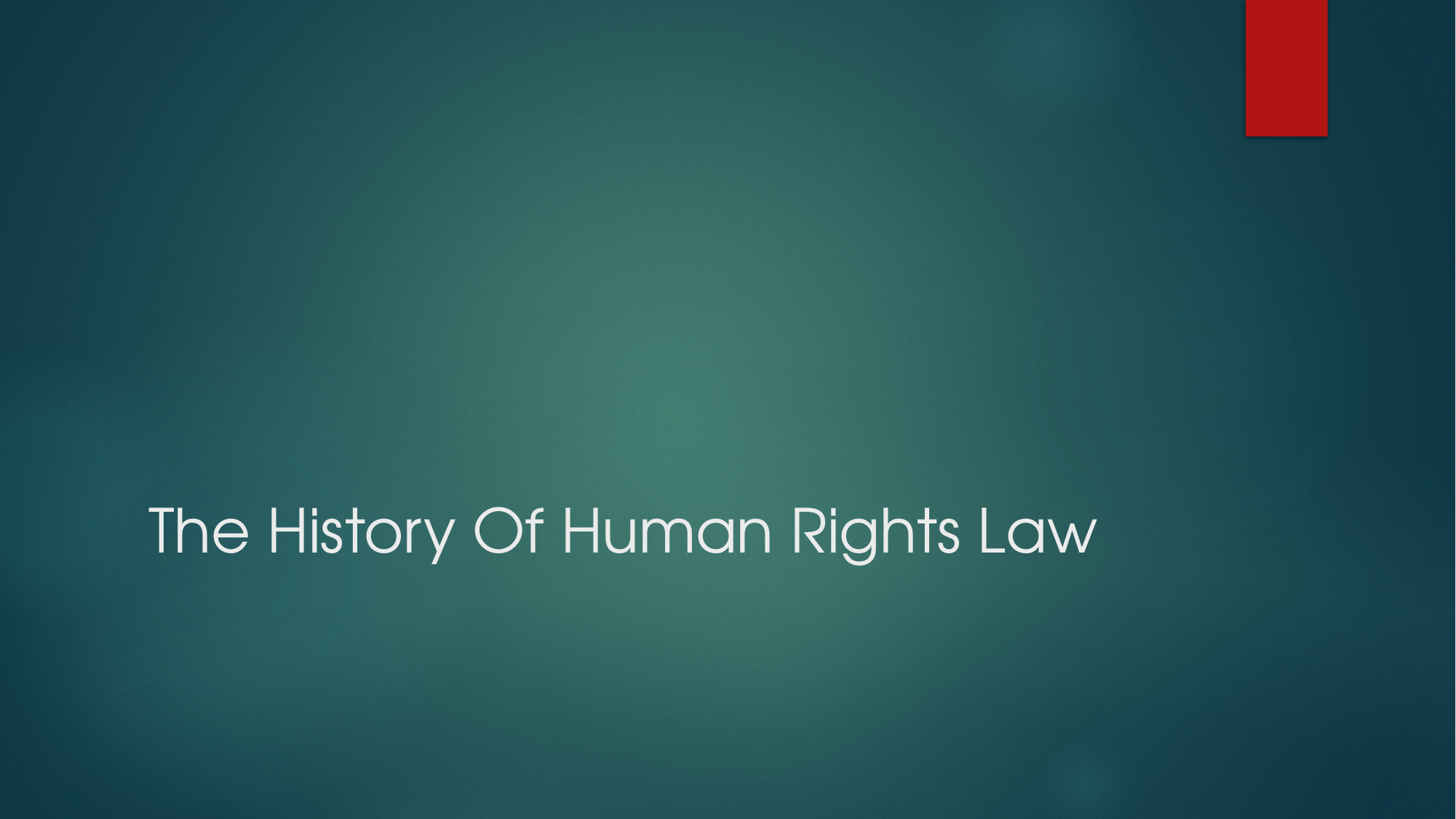

# The History Of Human Rights Law